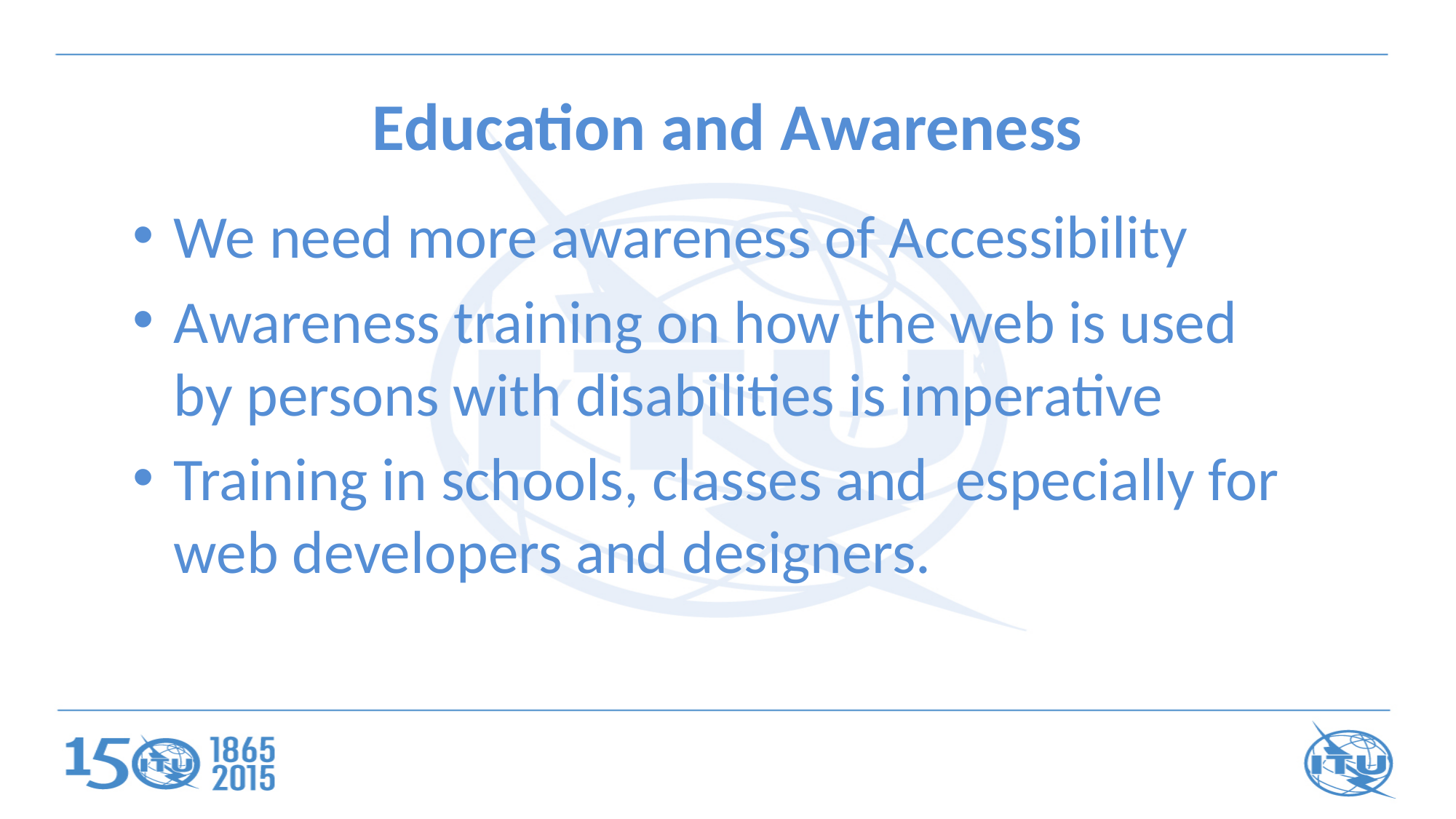

# Education and Awareness
We need more awareness of Accessibility
Awareness training on how the web is used by persons with disabilities is imperative
Training in schools, classes and  especially for web developers and designers.